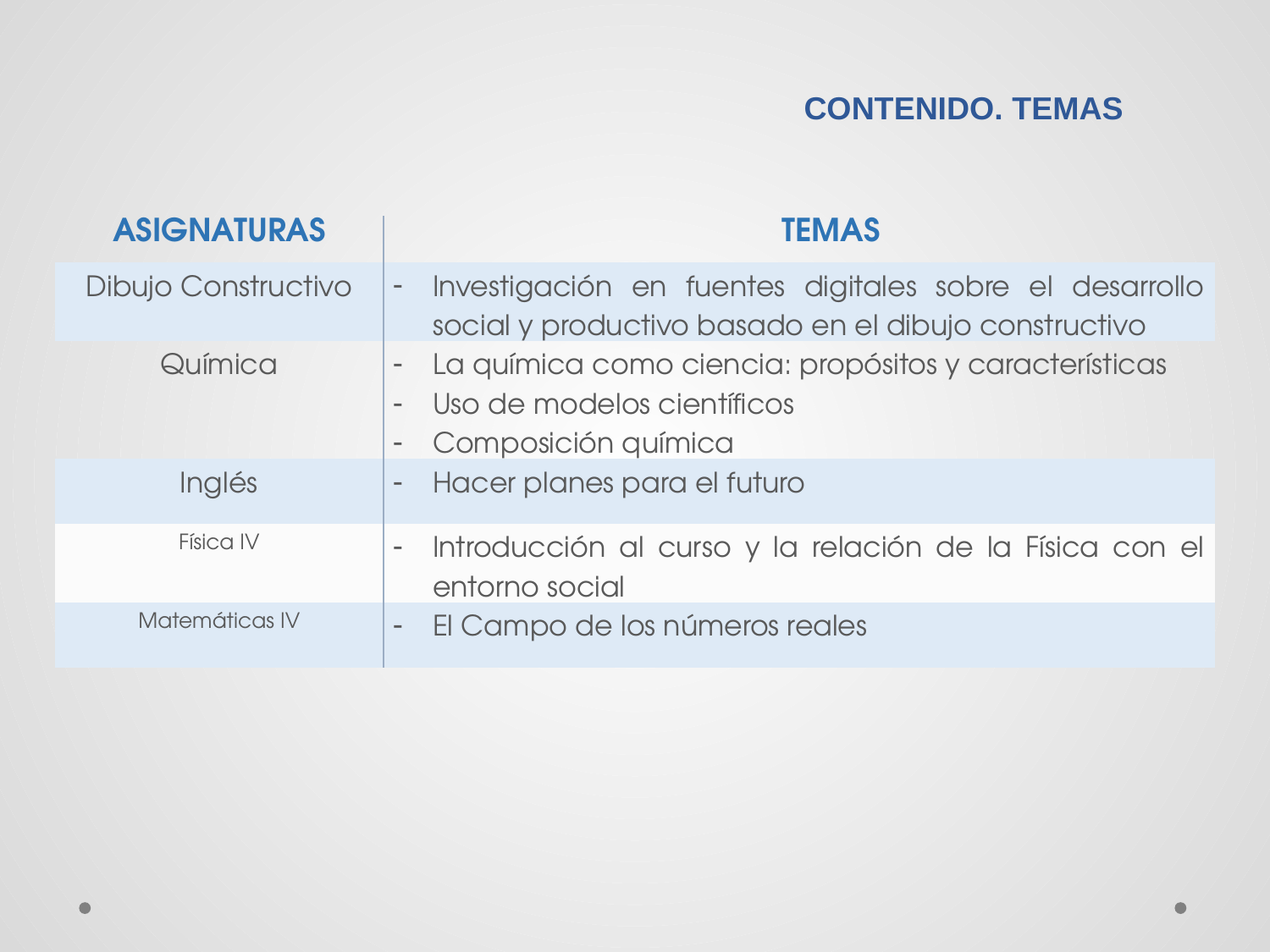

# CONTENIDO. TEMAS
| ASIGNATURAS | TEMAS |
| --- | --- |
| Dibujo Constructivo | Investigación en fuentes digitales sobre el desarrollo social y productivo basado en el dibujo constructivo |
| Química | La química como ciencia: propósitos y características Uso de modelos científicos Composición química |
| Inglés | Hacer planes para el futuro |
| Física IV | Introducción al curso y la relación de la Física con el entorno social |
| Matemáticas IV | El Campo de los números reales |